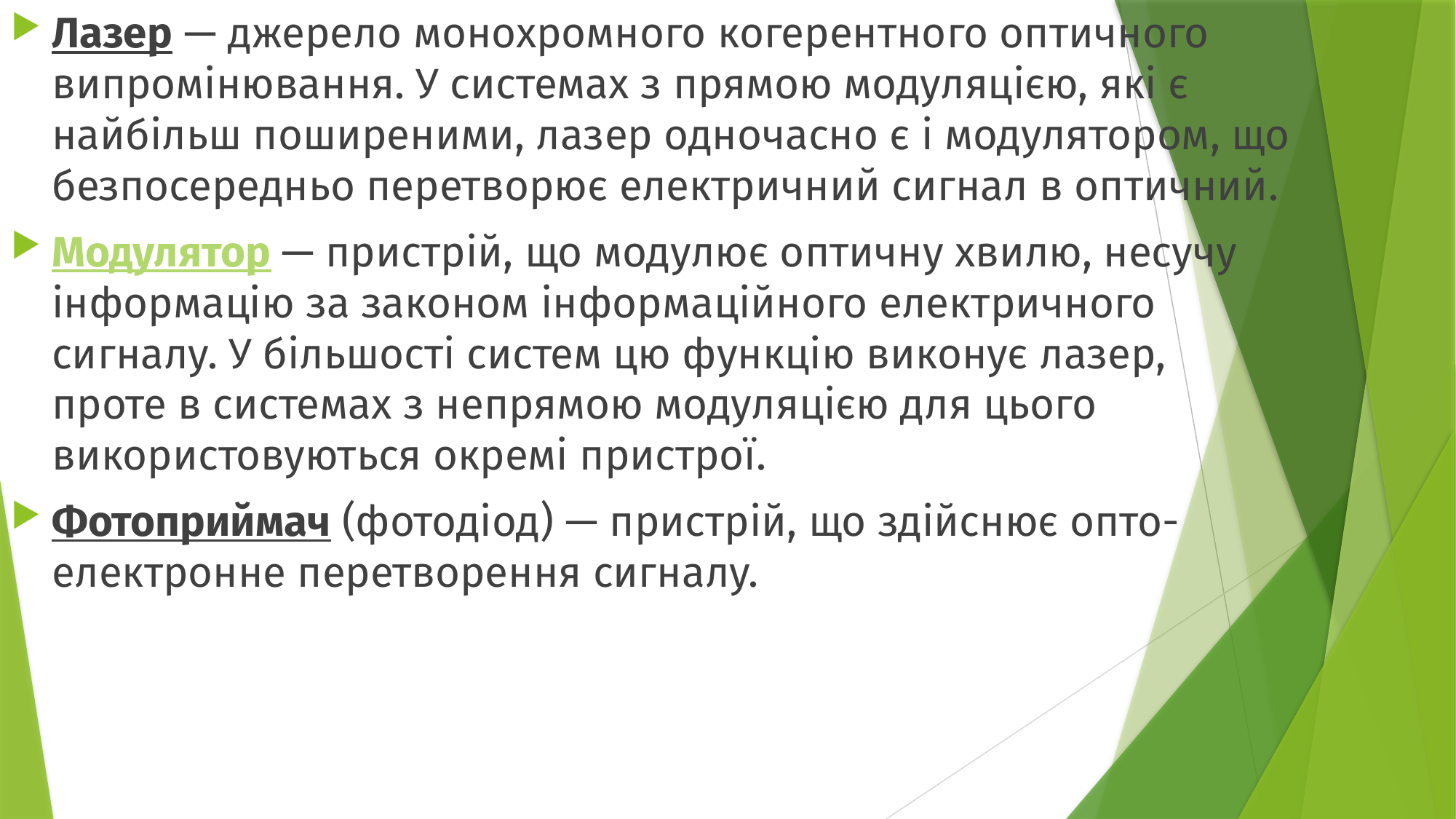

Лазер — джерело монохромного когерентного оптичного випромінювання. У системах з прямою модуляцією, які є найбільш поширеними, лазер одночасно є і модулятором, що безпосередньо перетворює електричний сигнал в оптичний.
Модулятор — пристрій, що модулює оптичну хвилю, несучу інформацію за законом інформаційного електричного сигналу. У більшості систем цю функцію виконує лазер, проте в системах з непрямою модуляцією для цього використовуються окремі пристрої.
Фотоприймач (фотодіод) — пристрій, що здійснює опто-електронне перетворення сигналу.